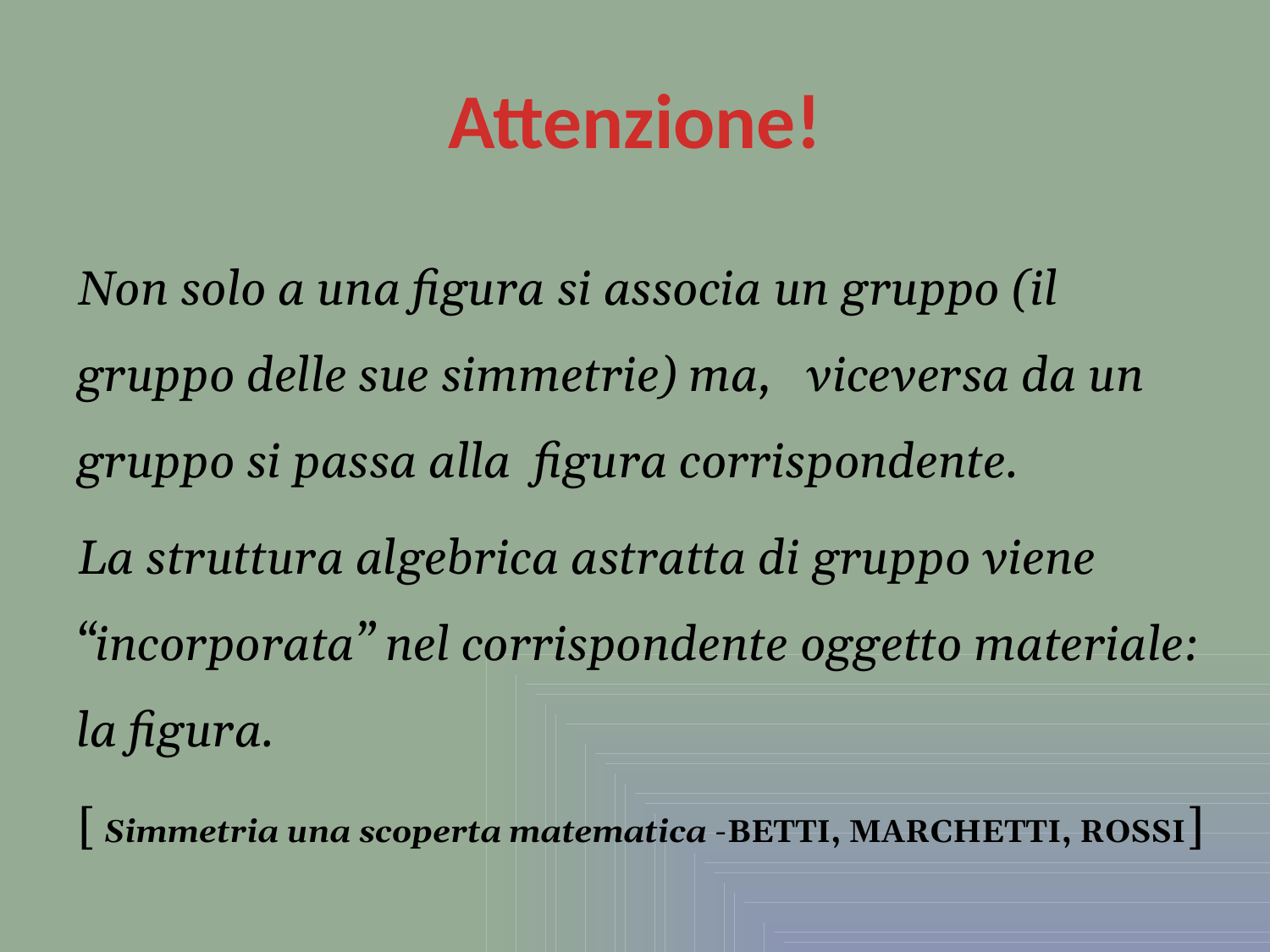

# Attenzione!
Non solo a una figura si associa un gruppo (il gruppo delle sue simmetrie) ma,   viceversa da un gruppo si passa alla  figura corrispondente.
La struttura algebrica astratta di gruppo viene “incorporata” nel corrispondente oggetto materiale: la figura.
[ Simmetria una scoperta matematica -BETTI, MARCHETTI, ROSSI]